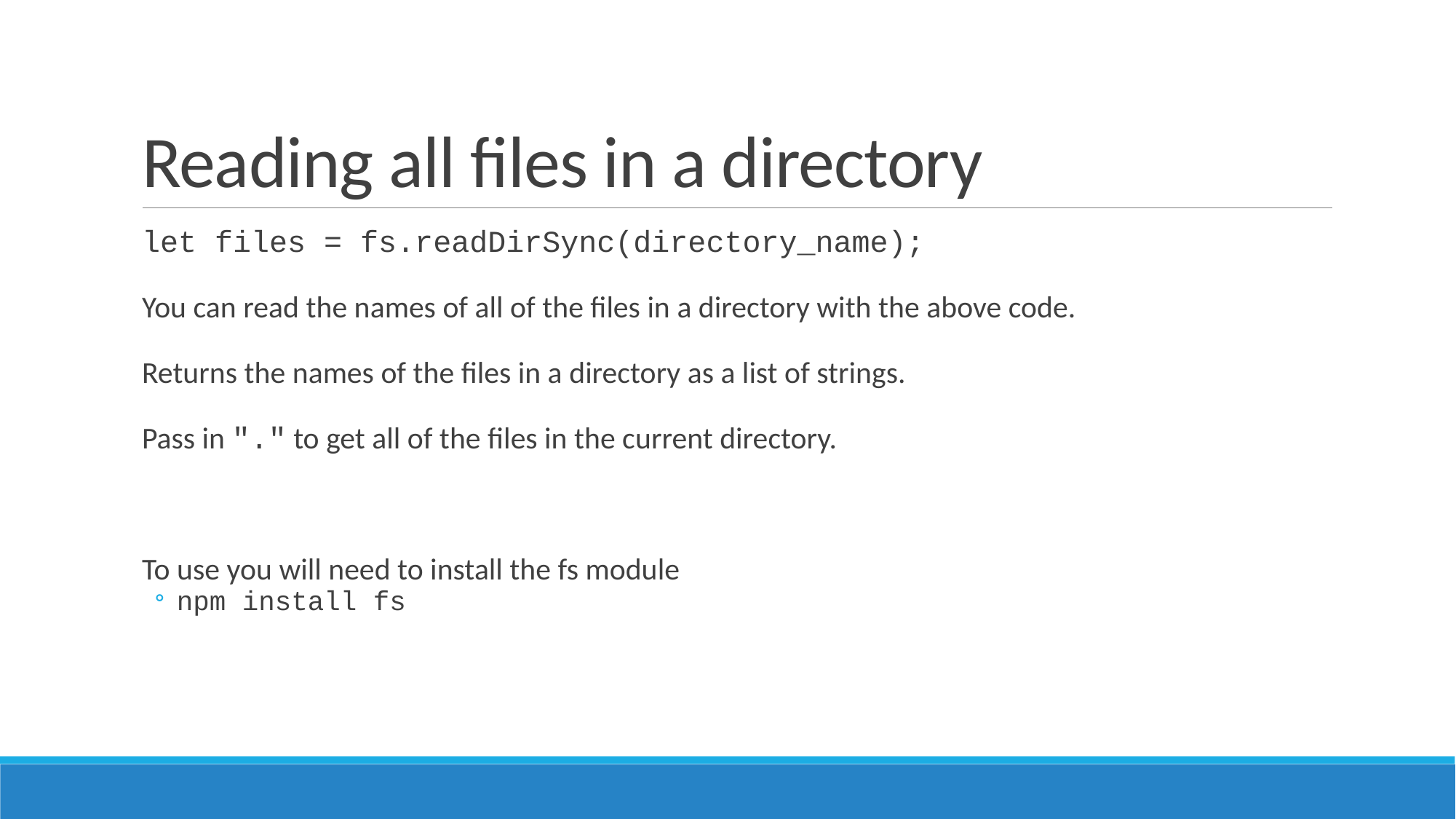

# Reading all files in a directory
let files = fs.readDirSync(directory_name);

You can read the names of all of the files in a directory with the above code.

Returns the names of the files in a directory as a list of strings.

Pass in "." to get all of the files in the current directory.

To use you will need to install the fs module
npm install fs